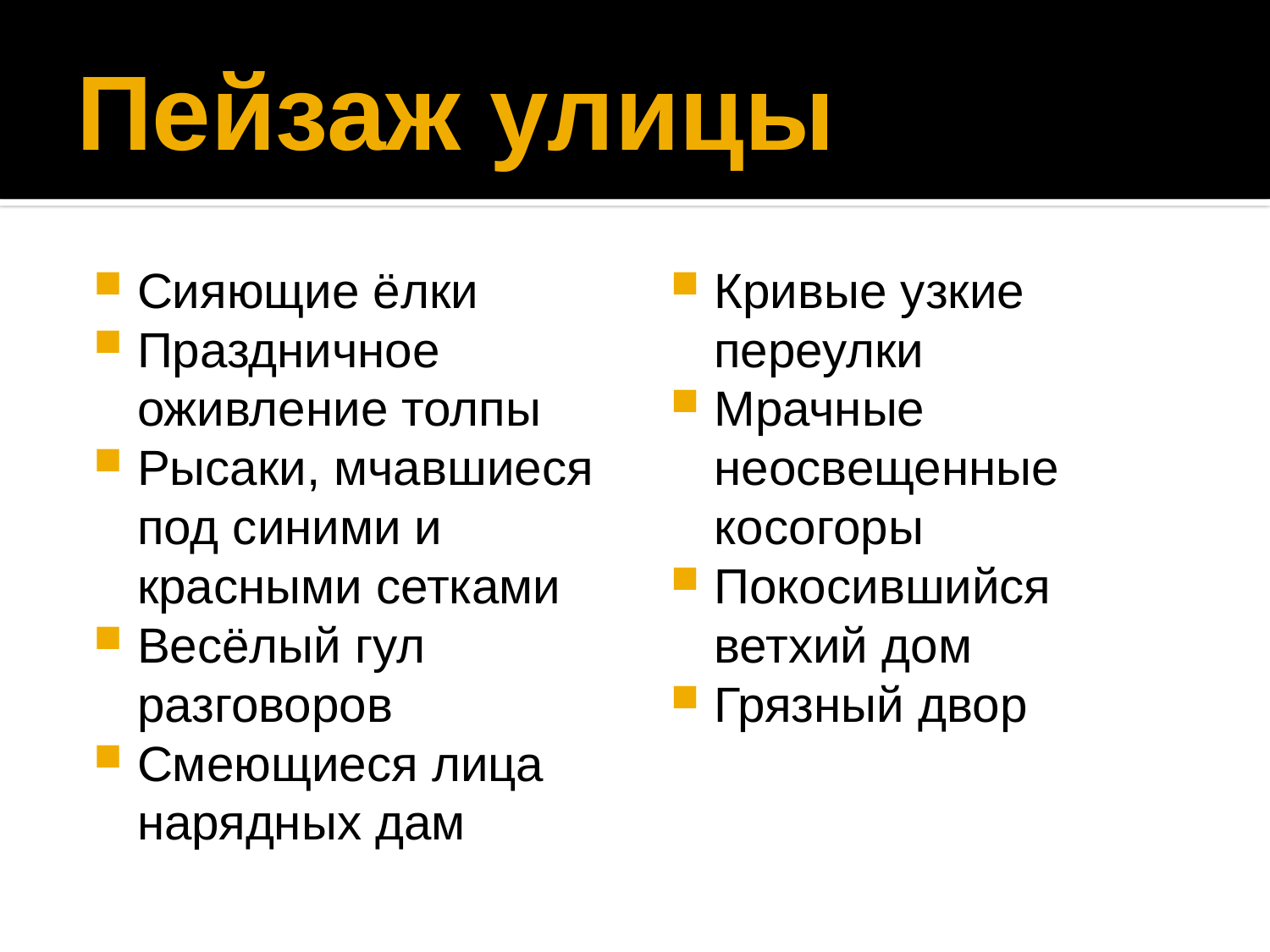

# Пейзаж улицы
Сияющие ёлки
Праздничное оживление толпы
Рысаки, мчавшиеся под синими и красными сетками
Весёлый гул разговоров
Смеющиеся лица нарядных дам
Кривые узкие переулки
Мрачные неосвещенные косогоры
Покосившийся ветхий дом
Грязный двор